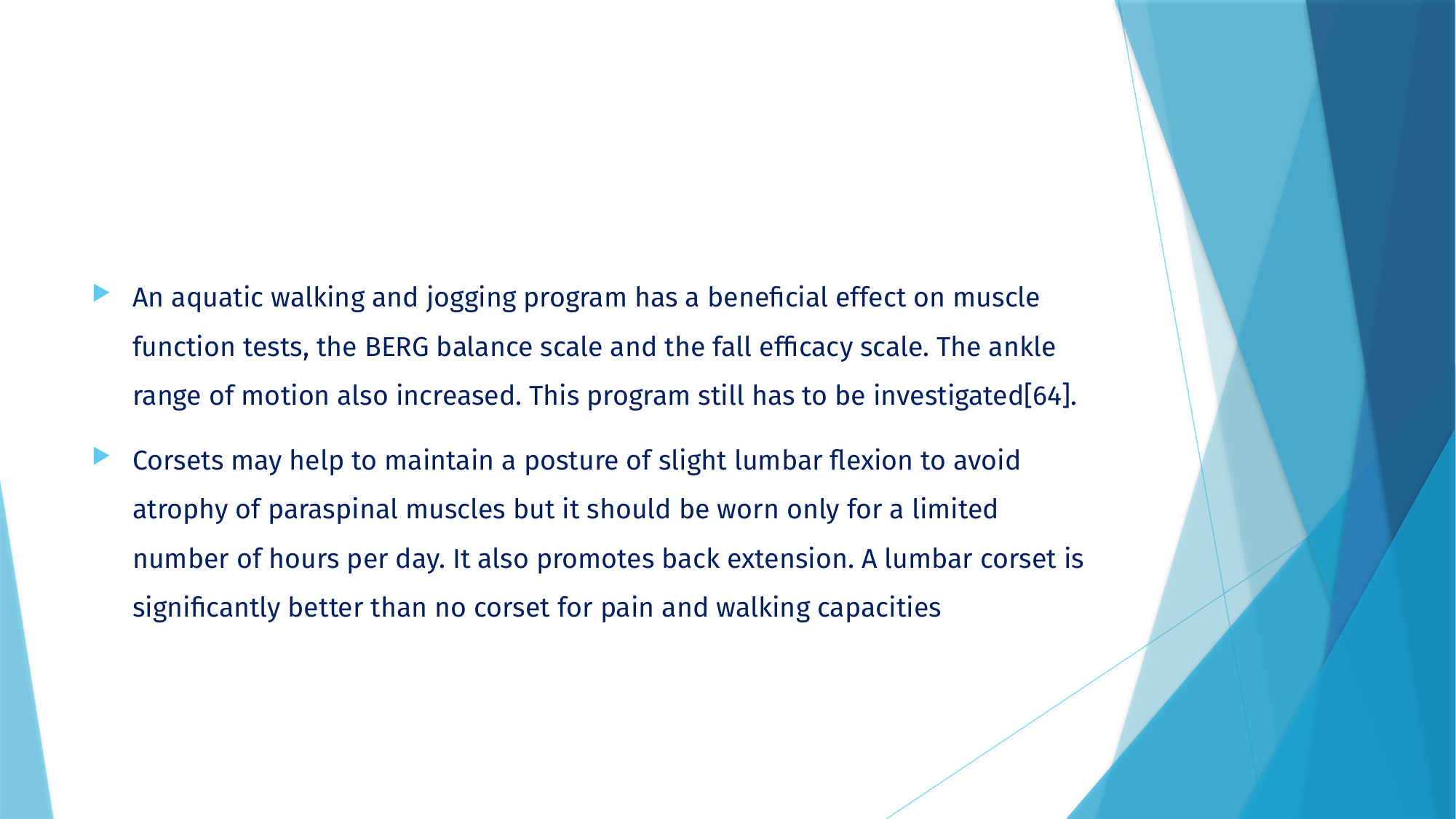

#
An aquatic walking and jogging program has a beneficial effect on muscle function tests, the BERG balance scale and the fall efficacy scale. The ankle range of motion also increased. This program still has to be investigated[64].
Corsets may help to maintain a posture of slight lumbar flexion to avoid atrophy of paraspinal muscles but it should be worn only for a limited number of hours per day. It also promotes back extension. A lumbar corset is significantly better than no corset for pain and walking capacities